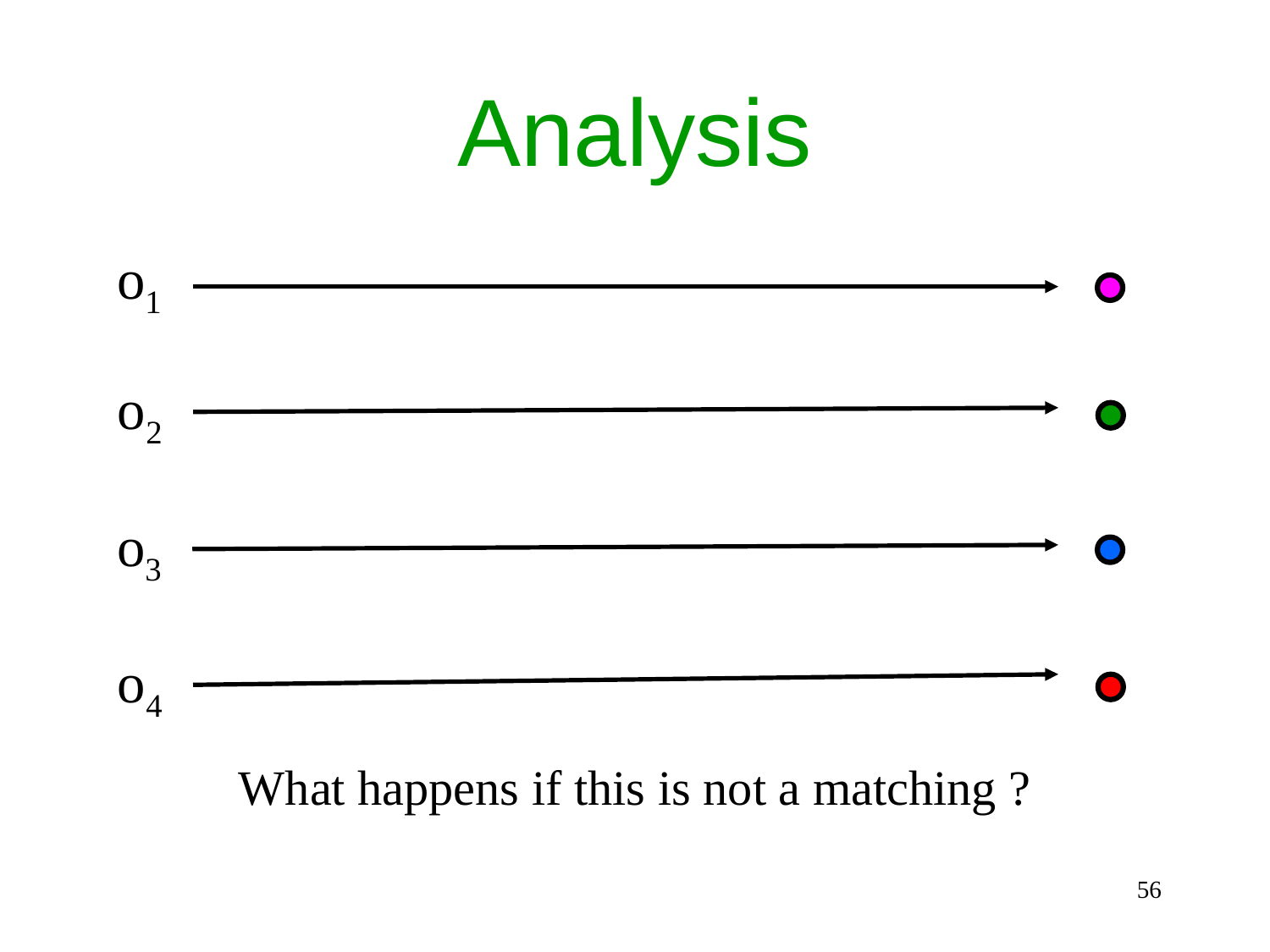

# Analysis
o1

o2

o3

o4

What happens if this is not a matching ?
56